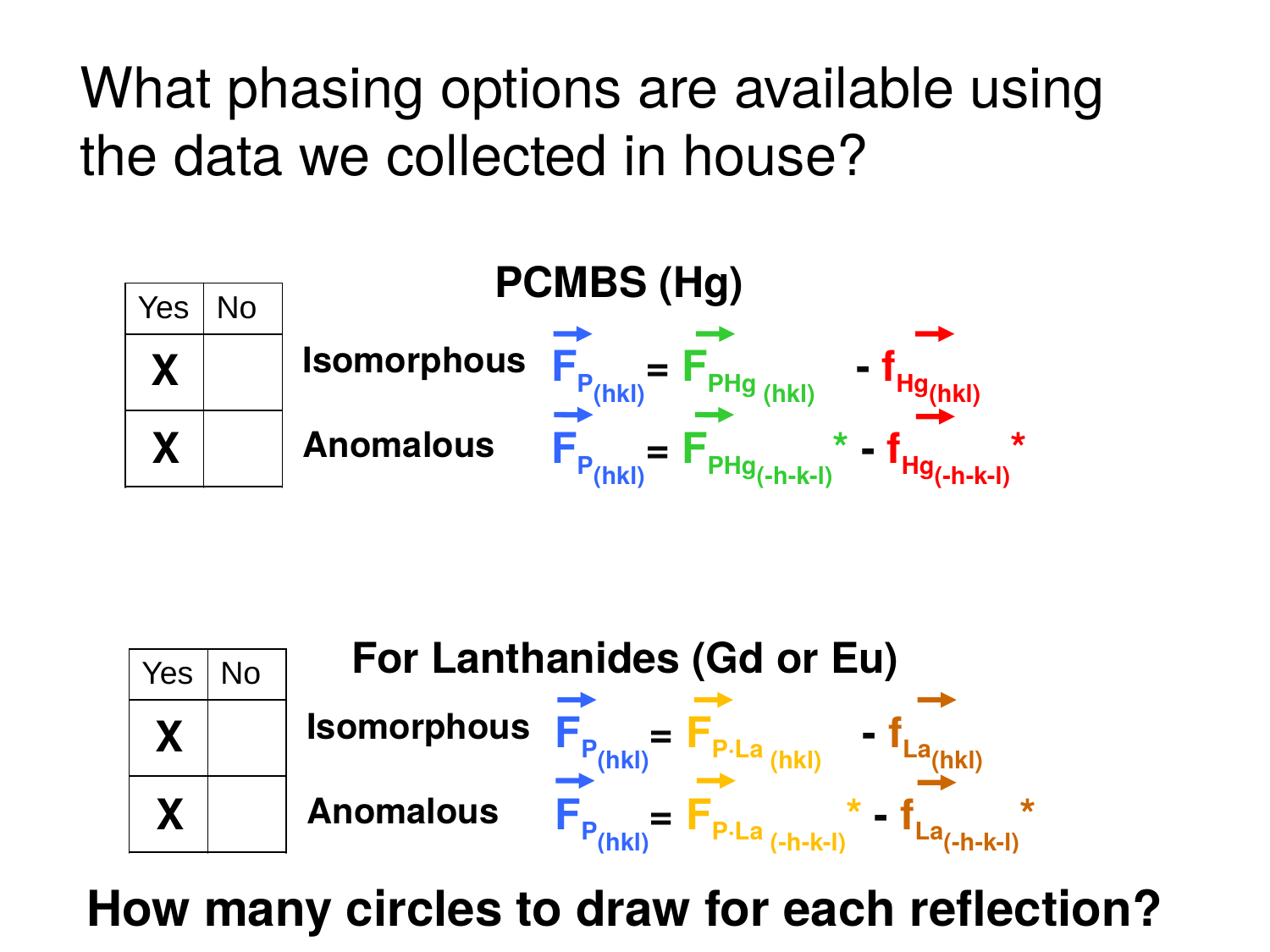

# What phasing options are available using the data we collected in house?
PCMBS (Hg)
| Yes | No |
| --- | --- |
|  |  |
|  |  |
|  |  |
FP(hkl)= FPHg (hkl)      - fHg(hkl)
Isomorphous

Anomalous

Dispersive

X
FP(hkl)= FPHg(-h-k-l)* - fHg(-h-k-l)*

X

FP(hkl)= FPHg(hkl)λn  - fHg(hkl)λn

X

For Lanthanides (Gd or Eu)
| Yes | No |
| --- | --- |
|  |  |
|  |  |
|  |  |
FP(hkl)= FP·La (hkl)      - fLa(hkl)
Isomorphous

Anomalous

Dispersive

X
FP(hkl)= FP·La (-h-k-l)* - fLa(-h-k-l)*

X
FP(hkl)= FP·Gd (hkl)λn  - fGd(hkl)λn
How many circles to draw for each reflection?
X